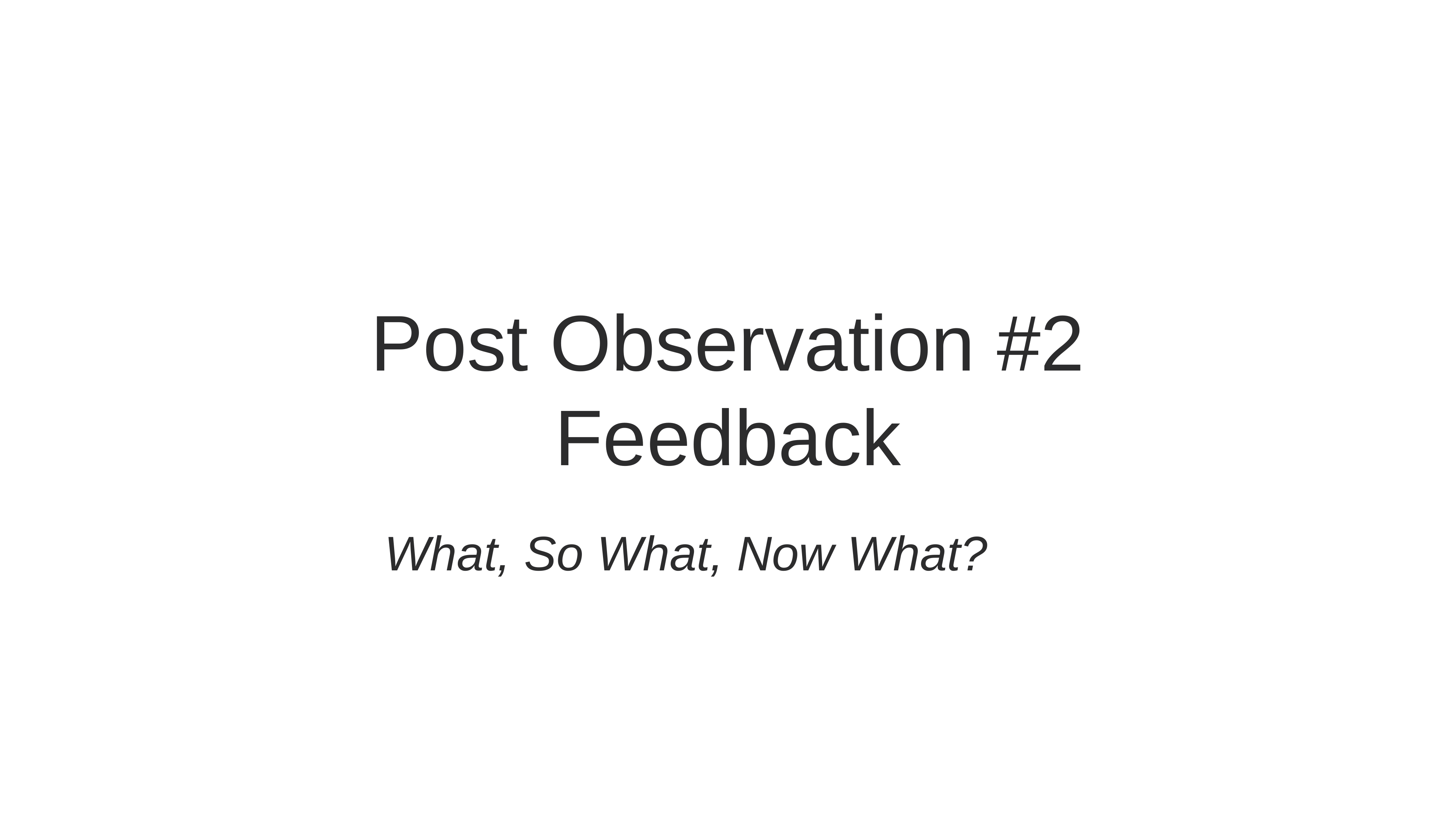

# Post Observation #2 Feedback
What, So What, Now What?